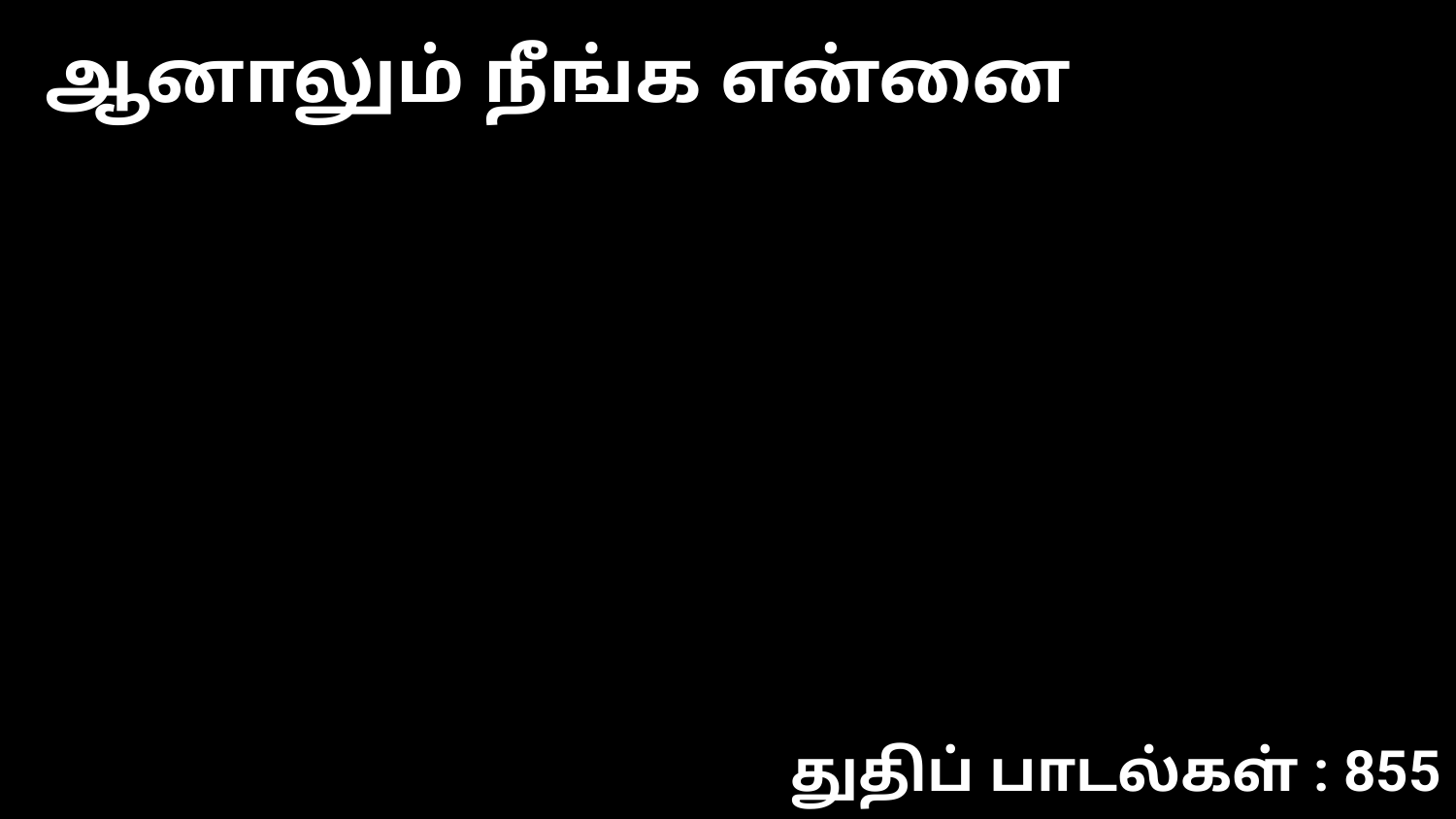

ஆனாலும் நீங்க என்னை
துதிப் பாடல்கள் : 855